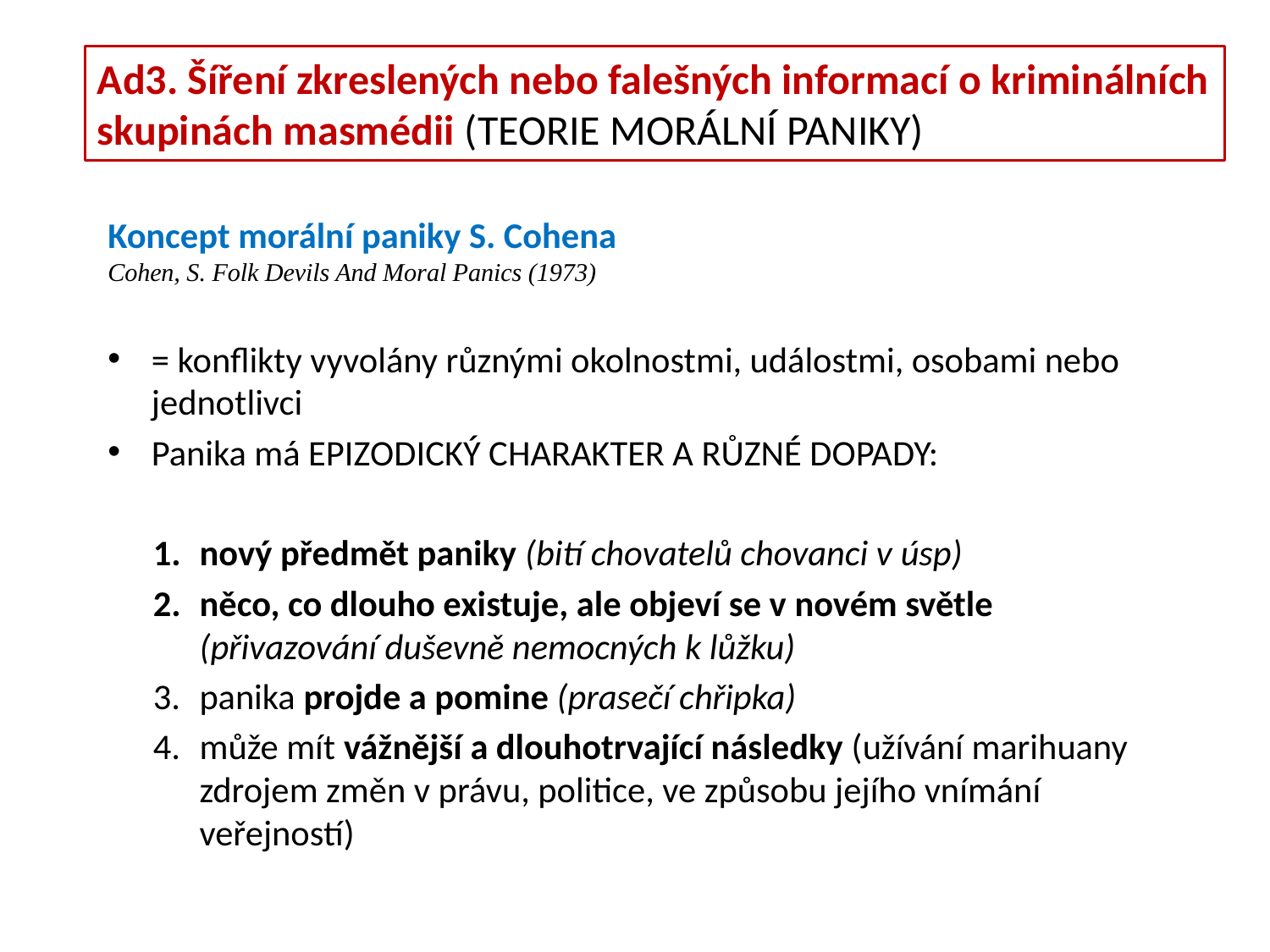

Ad3. Šíření zkreslených nebo falešných informací o kriminálních skupinách masmédii (TEORIE MORÁLNÍ PANIKY)
Koncept morální paniky S. Cohena
Cohen, S. Folk Devils And Moral Panics (1973)

= konflikty vyvolány různými okolnostmi, událostmi, osobami nebo jednotlivci
Panika má epizodický charakter a různé dopady:

nový předmět paniky (bití chovatelů chovanci v úsp)
něco, co dlouho existuje, ale objeví se v novém světle (přivazování duševně nemocných k lůžku)
panika projde a pomine (prasečí chřipka)
může mít vážnější a dlouhotrvající následky (užívání marihuany zdrojem změn v právu, politice, ve způsobu jejího vnímání veřejností)